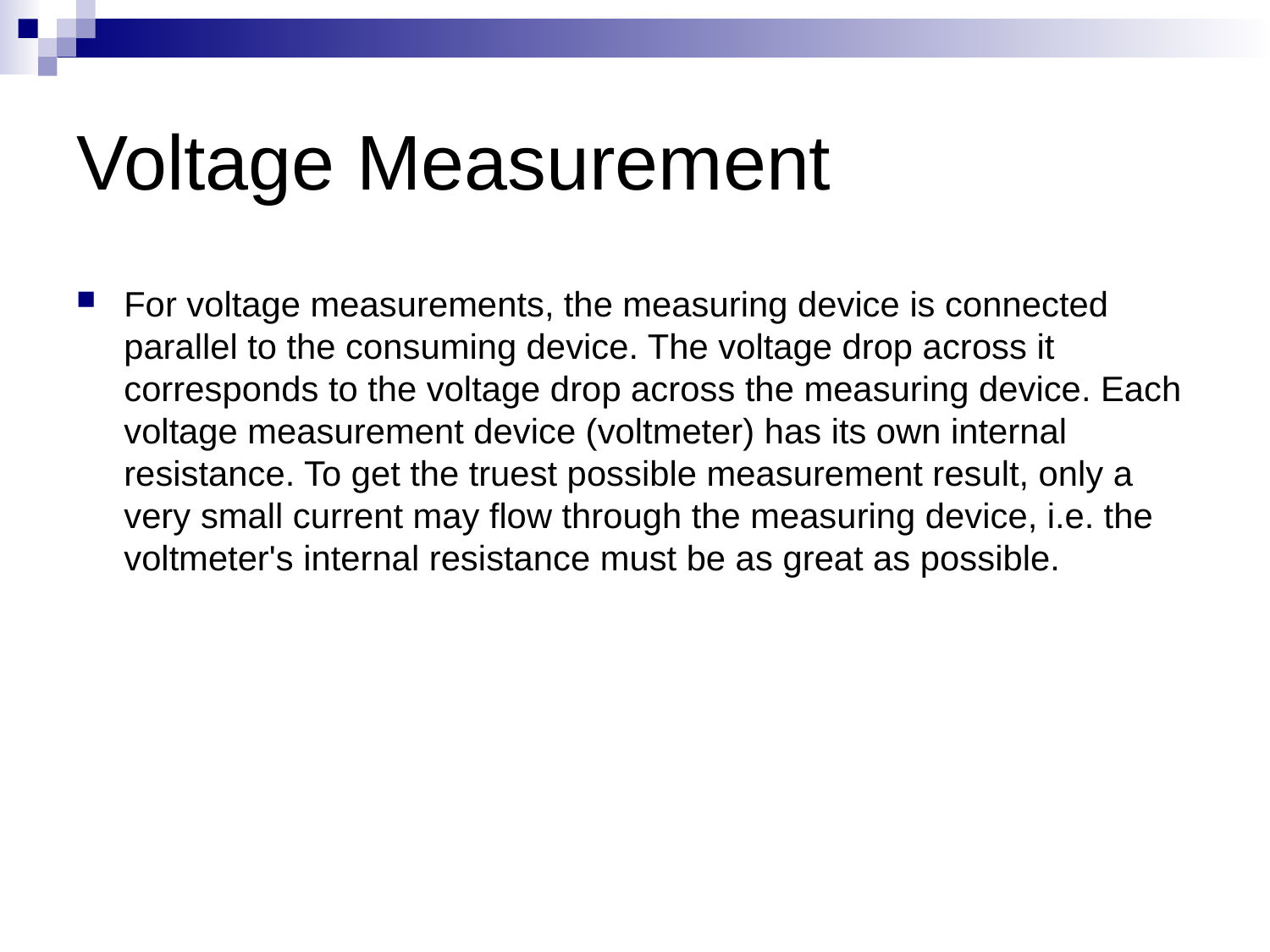

# Voltage Measurement
For voltage measurements, the measuring device is connected parallel to the consuming device. The voltage drop across it corresponds to the voltage drop across the measuring device. Each voltage measurement device (voltmeter) has its own internal resistance. To get the truest possible measurement result, only a very small current may flow through the measuring device, i.e. the voltmeter's internal resistance must be as great as possible.